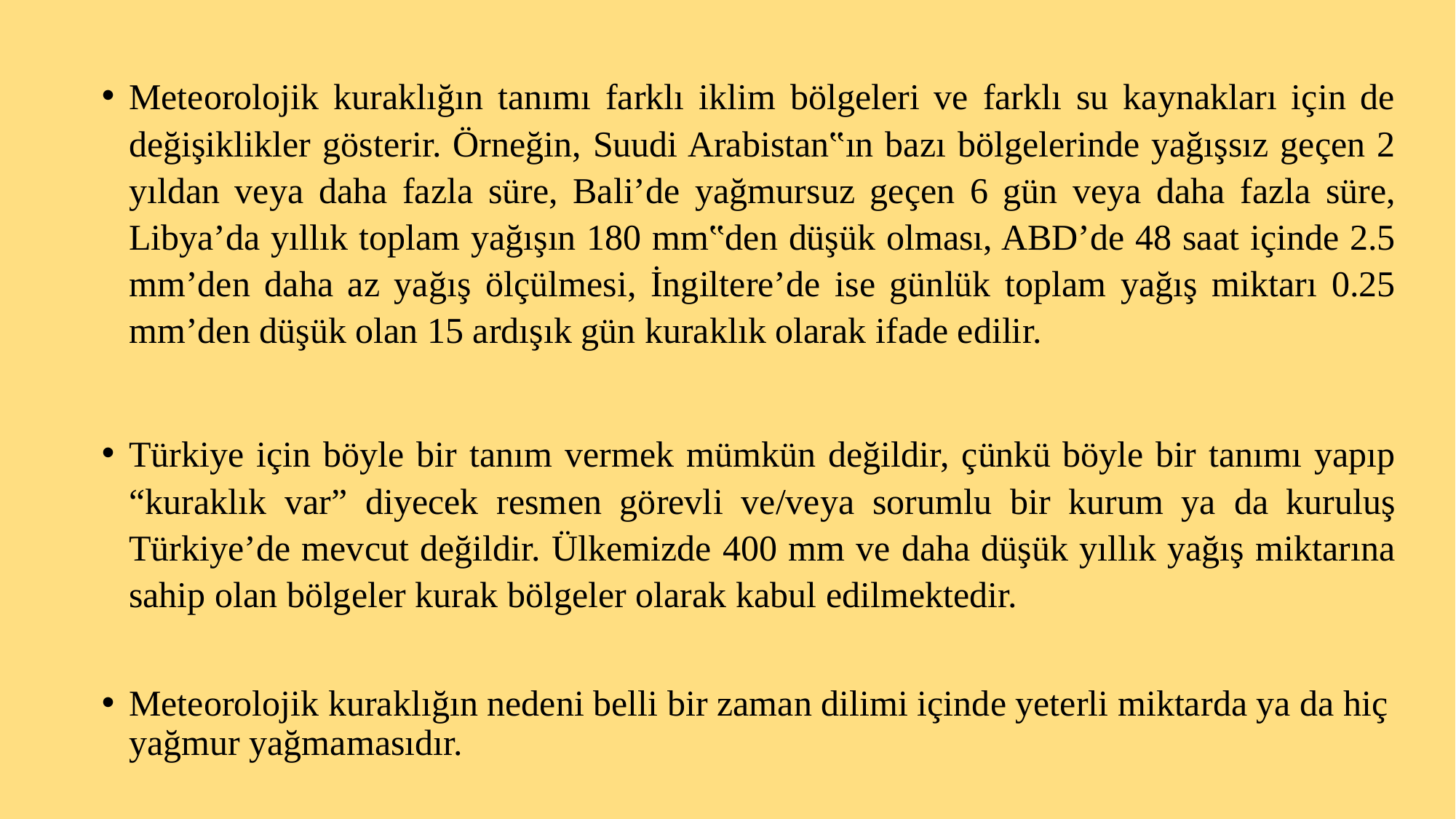

Meteorolojik kuraklığın tanımı farklı iklim bölgeleri ve farklı su kaynakları için de değişiklikler gösterir. Örneğin, Suudi Arabistan‟ın bazı bölgelerinde yağışsız geçen 2 yıldan veya daha fazla süre, Bali’de yağmursuz geçen 6 gün veya daha fazla süre, Libya’da yıllık toplam yağışın 180 mm‟den düşük olması, ABD’de 48 saat içinde 2.5 mm’den daha az yağış ölçülmesi, İngiltere’de ise günlük toplam yağış miktarı 0.25 mm’den düşük olan 15 ardışık gün kuraklık olarak ifade edilir.

Türkiye için böyle bir tanım vermek mümkün değildir, çünkü böyle bir tanımı yapıp “kuraklık var” diyecek resmen görevli ve/veya sorumlu bir kurum ya da kuruluş Türkiye’de mevcut değildir. Ülkemizde 400 mm ve daha düşük yıllık yağış miktarına sahip olan bölgeler kurak bölgeler olarak kabul edilmektedir.

Meteorolojik kuraklığın nedeni belli bir zaman dilimi içinde yeterli miktarda ya da hiç yağmur yağmamasıdır.